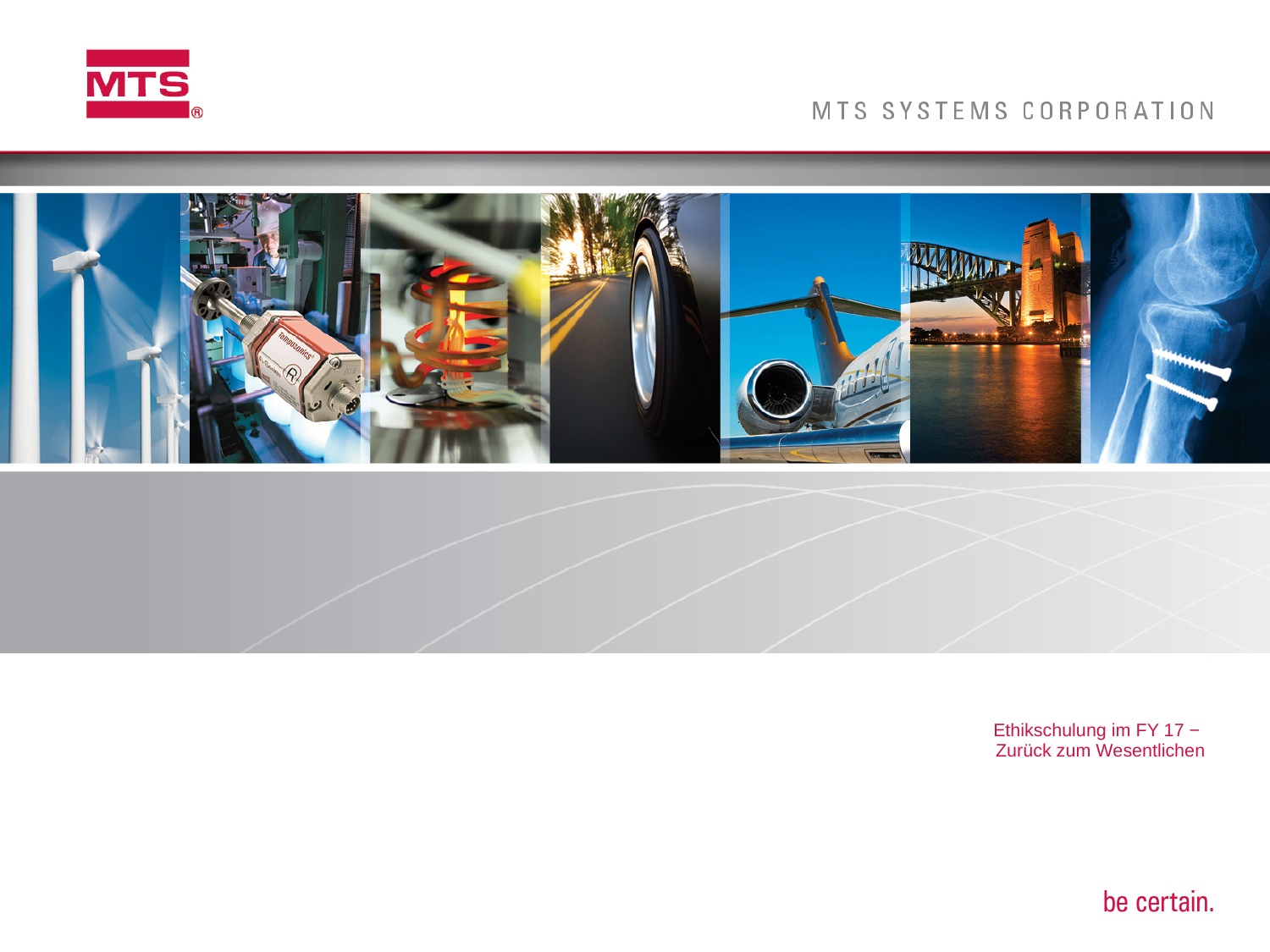

# Ethikschulung im FY 17 − Zurück zum Wesentlichen